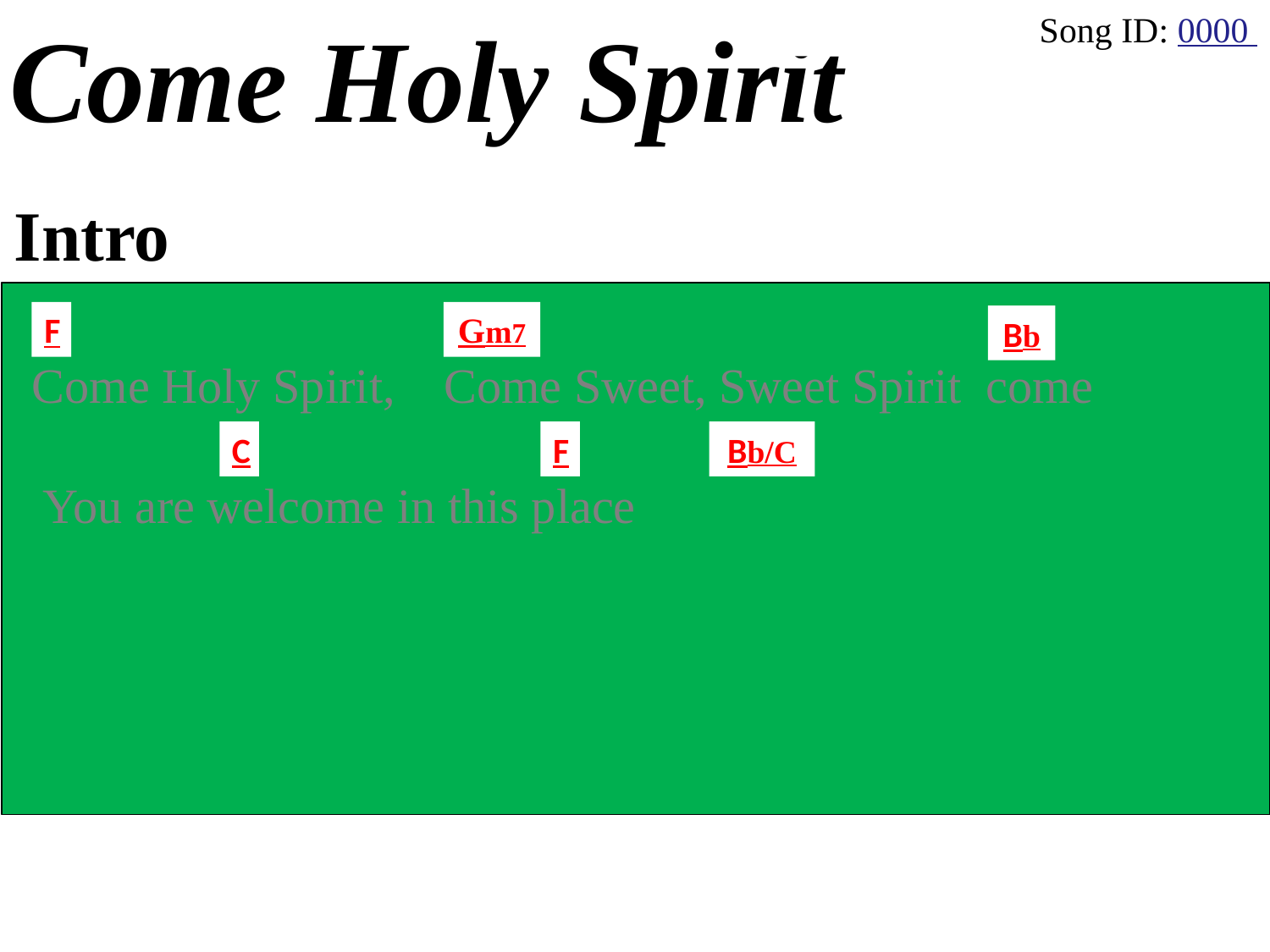

Come Holy Spirit
Song ID: 0000
Intro

F
Gm7
Bb
  Come Holy Spirit,    Come Sweet, Sweet Spirit  come
C
F
Bb/C
   You are welcome in this place